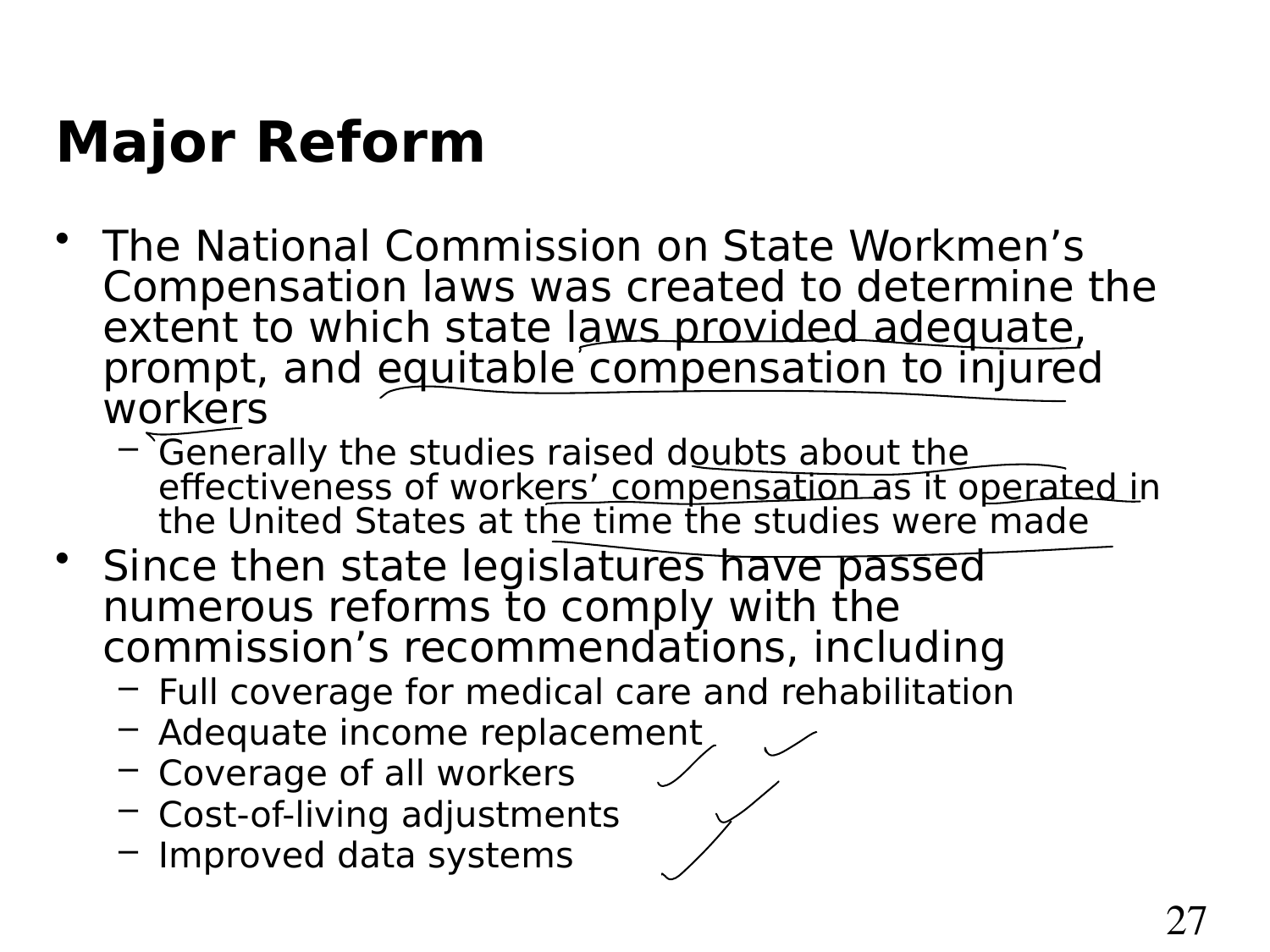

# Major Reform
The National Commission on State Workmen’s Compensation laws was created to determine the extent to which state laws provided adequate, prompt, and equitable compensation to injured workers
Generally the studies raised doubts about the effectiveness of workers’ compensation as it operated in the United States at the time the studies were made
Since then state legislatures have passed numerous reforms to comply with the commission’s recommendations, including
Full coverage for medical care and rehabilitation
Adequate income replacement
Coverage of all workers
Cost-of-living adjustments
Improved data systems
27